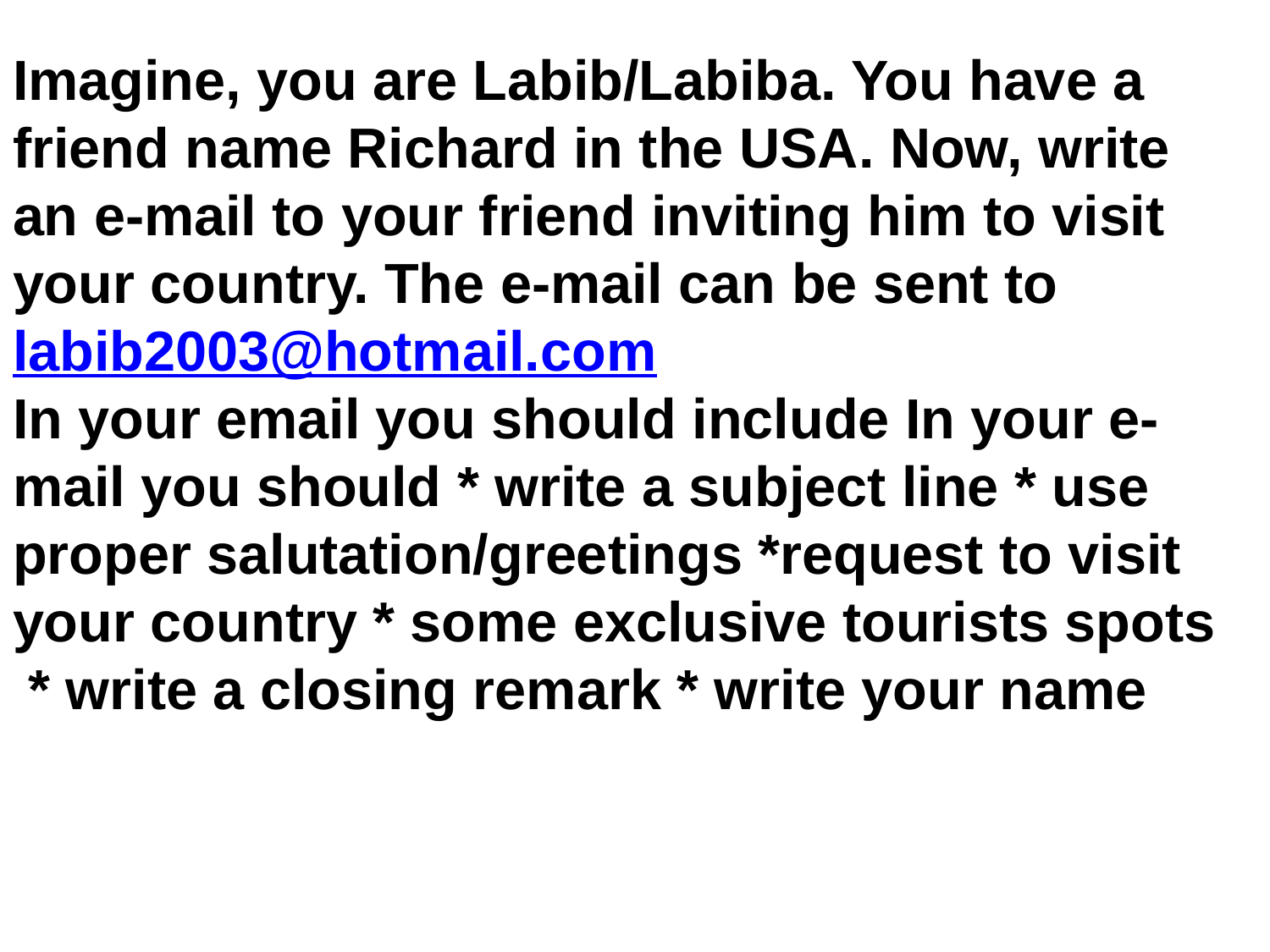

Imagine, you are Labib/Labiba. You have a friend name Richard in the USA. Now, write an e-mail to your friend inviting him to visit your country. The e-mail can be sent to labib2003@hotmail.com
In your email you should include In your e-mail you should * write a subject line * use proper salutation/greetings *request to visit your country * some exclusive tourists spots  * write a closing remark * write your name